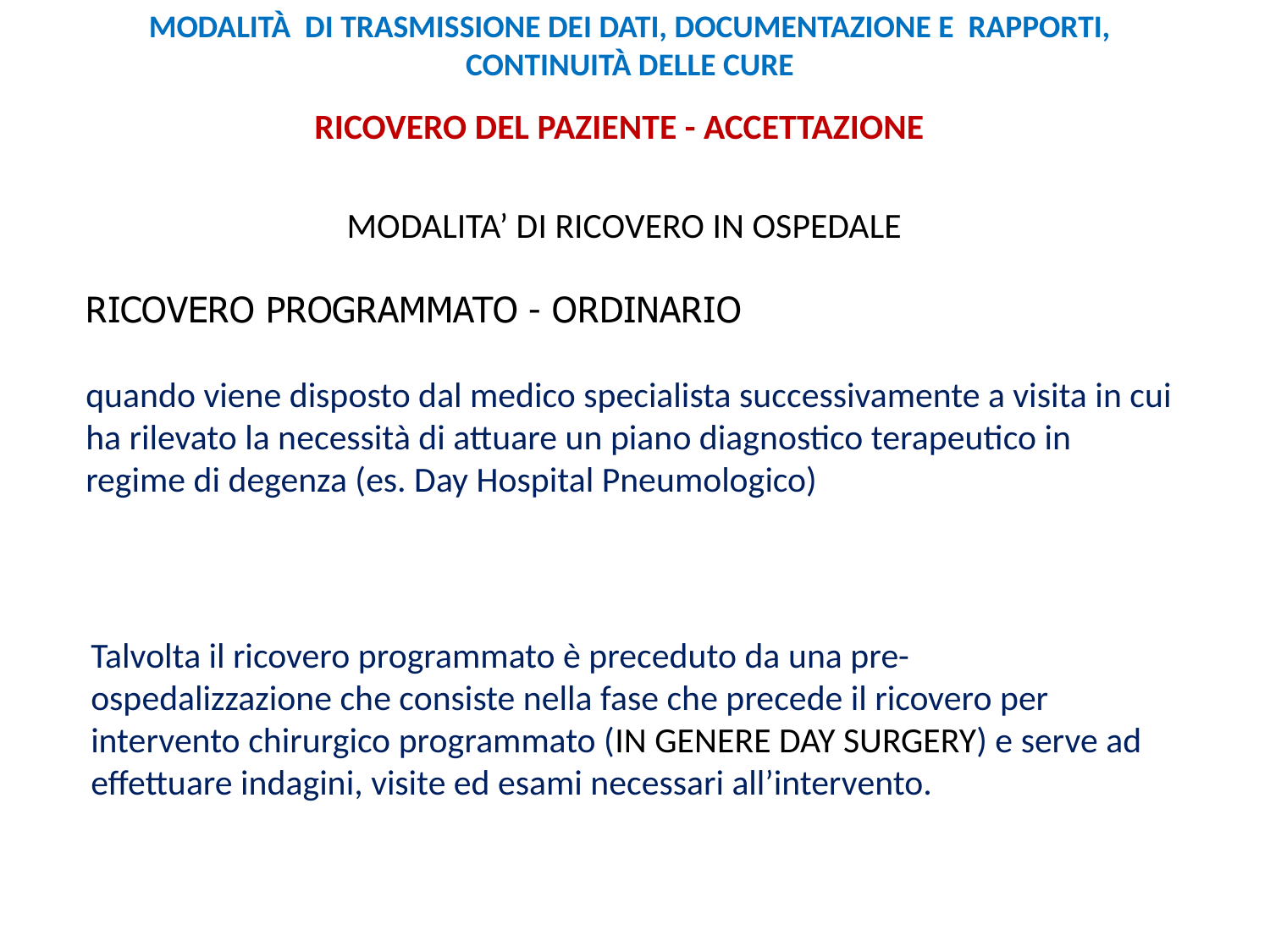

MODALITÀ  DI TRASMISSIONE DEI DATI, DOCUMENTAZIONE E  RAPPORTI, CONTINUITÀ DELLE CURE
RICOVERO DEL PAZIENTE - ACCETTAZIONE

MODALITA’ DI RICOVERO IN OSPEDALE:

RICOVERO PROGRAMMATO - ORDINARIO

quando viene disposto dal medico specialista successivamente a visita in cui ha rilevato la necessità di attuare un piano diagnostico terapeutico in regime di degenza (es. Day Hospital Pneumologico)

PRE-RICOVERO

Talvolta il ricovero programmato è preceduto da una pre-ospedalizzazione che consiste nella fase che precede il ricovero per intervento chirurgico programmato (IN GENERE DAY SURGERY) e serve ad effettuare indagini, visite ed esami necessari all’intervento.